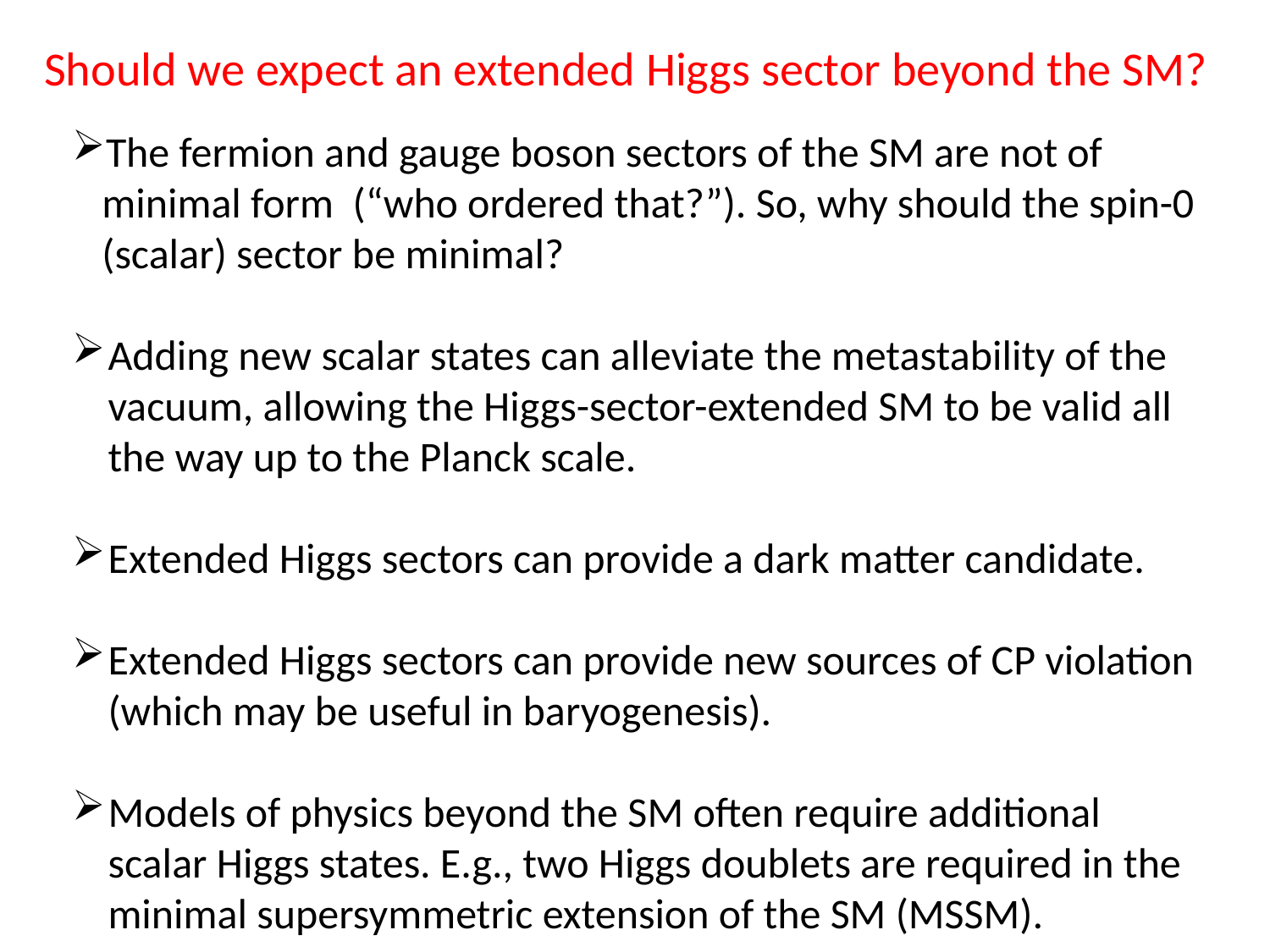

Should we expect an extended Higgs sector beyond the SM?
The fermion and gauge boson sectors of the SM are not of minimal form  (“who ordered that?”). So, why should the spin-0 (scalar) sector be minimal?

Adding new scalar states can alleviate the metastability of the vacuum, allowing the Higgs-sector-extended SM to be valid all the way up to the Planck scale.

Extended Higgs sectors can provide a dark matter candidate.

Extended Higgs sectors can provide new sources of CP violation (which may be useful in baryogenesis).

Models of physics beyond the SM often require additional scalar Higgs states. E.g., two Higgs doublets are required in the minimal supersymmetric extension of the SM (MSSM).